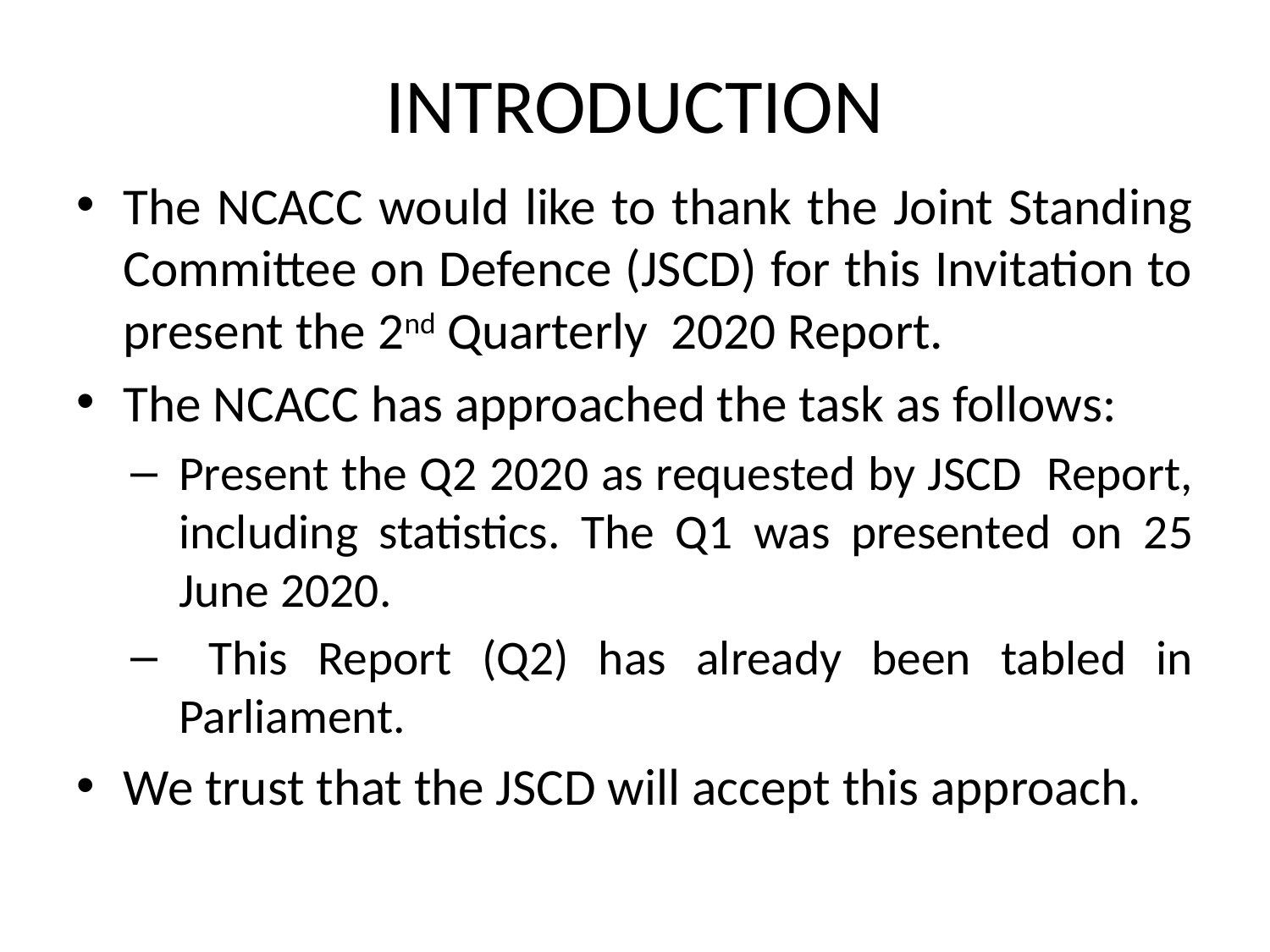

# INTRODUCTION
The NCACC would like to thank the Joint Standing Committee on Defence (JSCD) for this Invitation to present the 2nd Quarterly  2020 Report.
The NCACC has approached the task as follows:
Present the Q2 2020 as requested by JSCD  Report, including statistics. The Q1 was presented on 25 June 2020.
 This Report (Q2) has already been tabled in Parliament.
We trust that the JSCD will accept this approach.